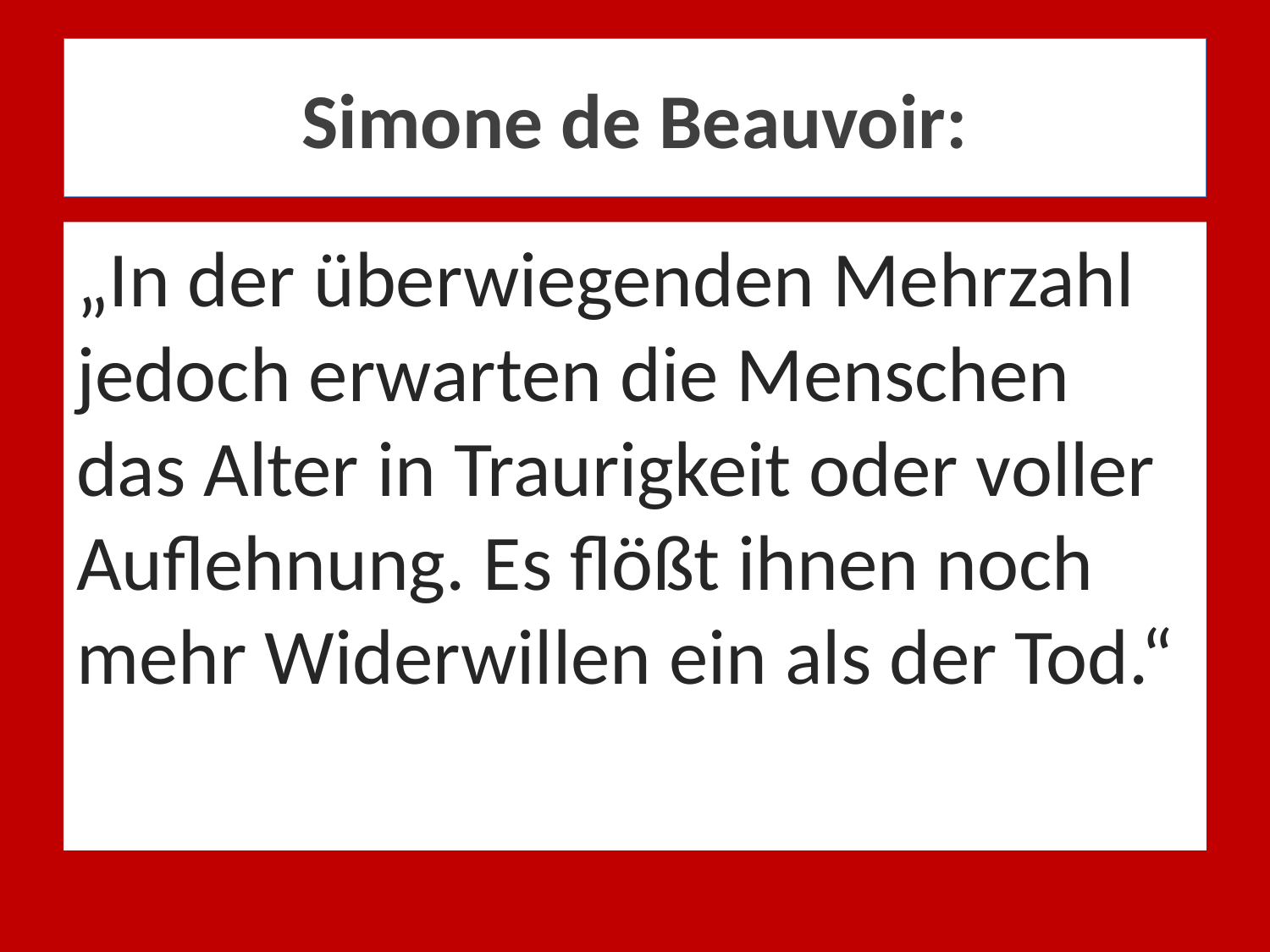

# Simone de Beauvoir:
„In der überwiegenden Mehrzahl jedoch erwarten die Menschen das Alter in Traurigkeit oder voller Auflehnung. Es flößt ihnen noch mehr Widerwillen ein als der Tod.“